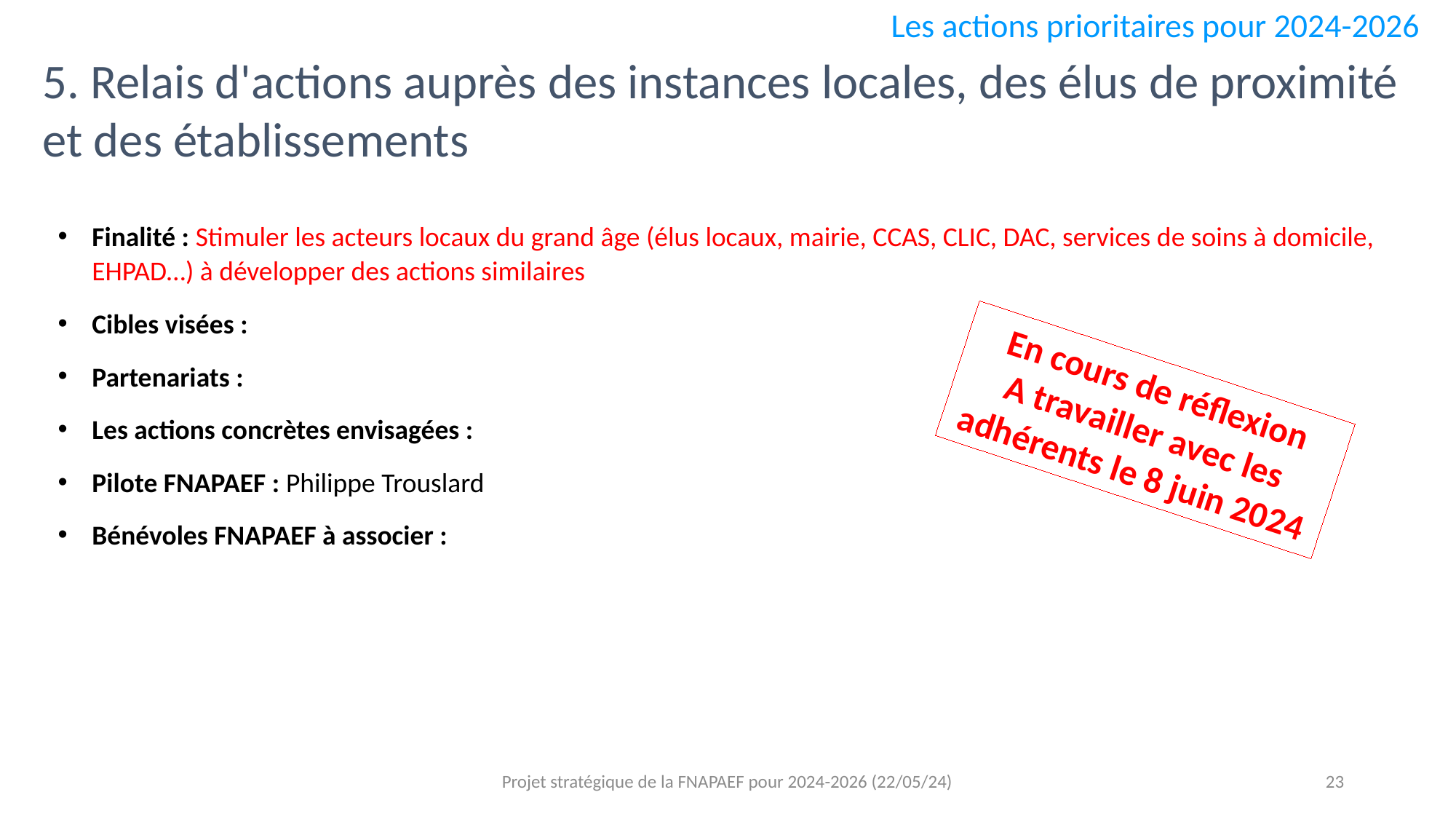

Les actions prioritaires pour 2024-2026
5. Relais d'actions auprès des instances locales, des élus de proximité et des établissements
Finalité : Stimuler les acteurs locaux du grand âge (élus locaux, mairie, CCAS, CLIC, DAC, services de soins à domicile, EHPAD…) à développer des actions similaires
Cibles visées :
Partenariats :
Les actions concrètes envisagées :
Pilote FNAPAEF : Philippe Trouslard
Bénévoles FNAPAEF à associer :

En cours de réflexion
A travailler avec les adhérents le 8 juin 2024
Projet stratégique de la FNAPAEF pour 2024-2026 (22/05/24)
23